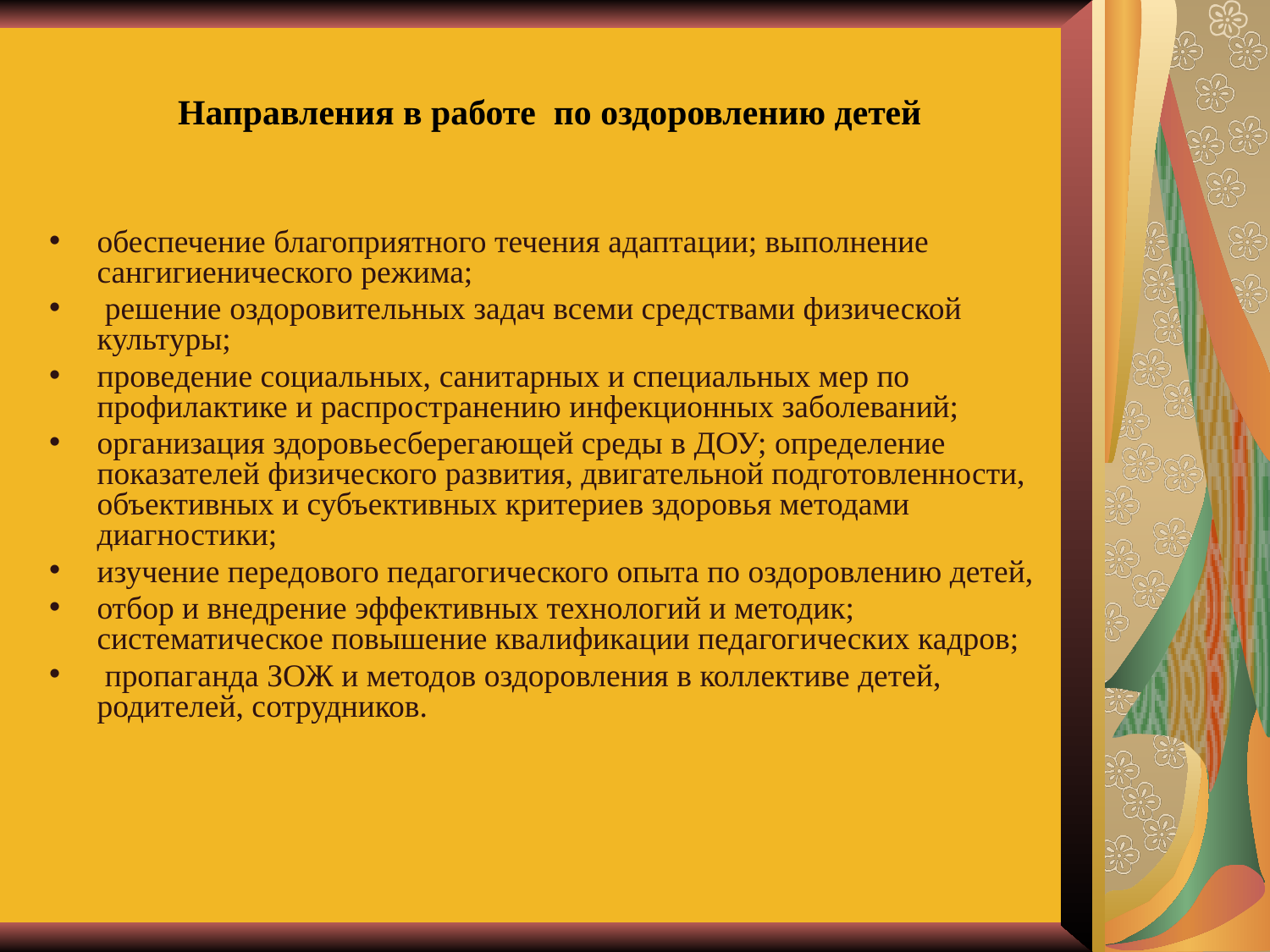

# Направления в работе  по оздоровлению детей
обеспечение благоприятного течения адаптации; выполнение сангигиенического режима;
 решение оздоровительных задач всеми средствами физической культуры;
проведение социальных, санитарных и специальных мер по профилактике и распространению инфекционных заболеваний;
организация здоровьесберегающей среды в ДОУ; определение показателей физического развития, двигательной подготовленности, объективных и субъективных критериев здоровья методами диагностики;
изучение передового педагогического опыта по оздоровлению детей,
отбор и внедрение эффективных технологий и методик; систематическое повышение квалификации педагогических кадров;
 пропаганда ЗОЖ и методов оздоровления в коллективе детей, родителей, сотрудников.